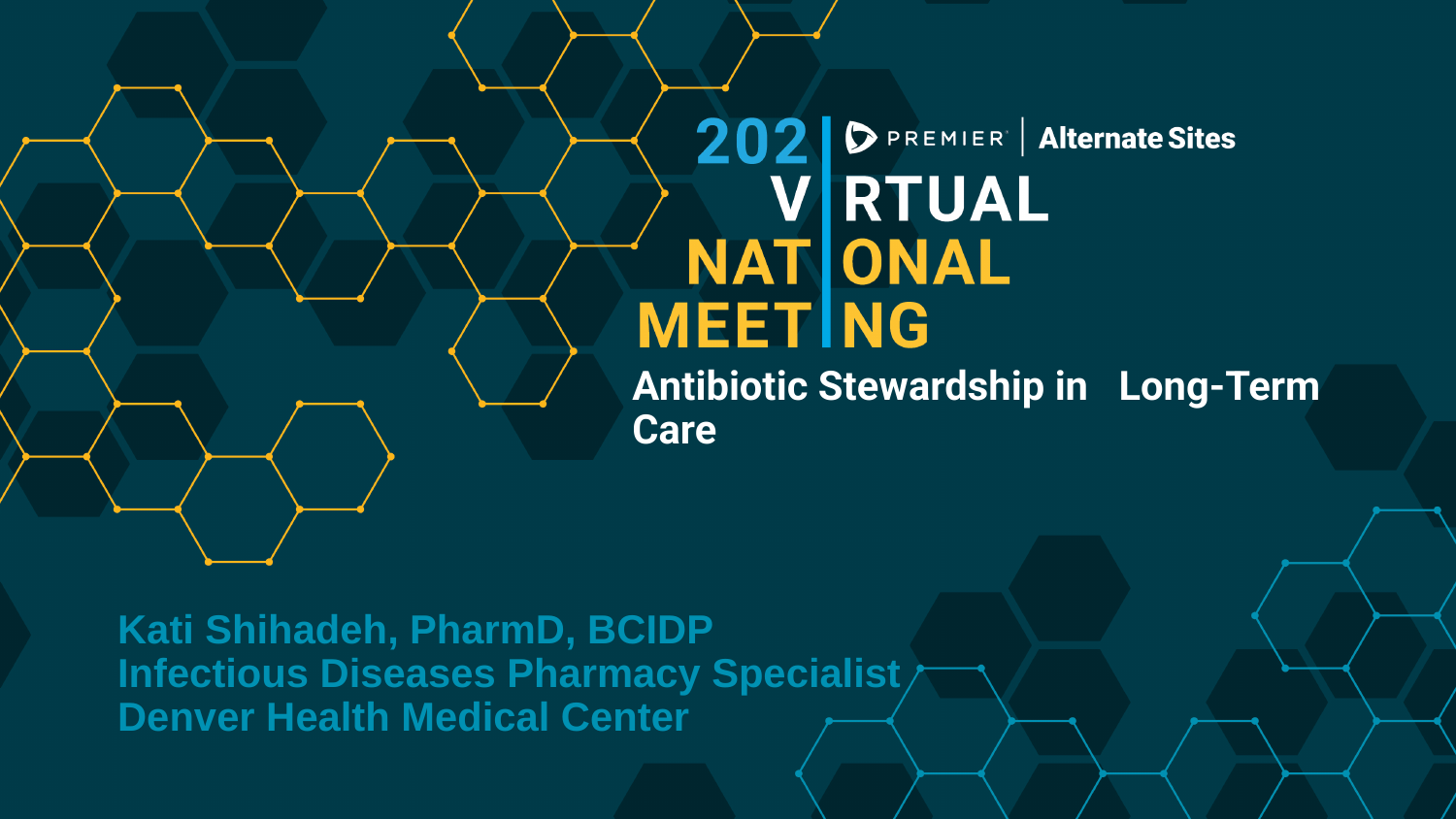

# Antibiotic Stewardship in   Long-Term Care
Kati Shihadeh, PharmD, BCIDP
Infectious Diseases Pharmacy Specialist
Denver Health Medical Center